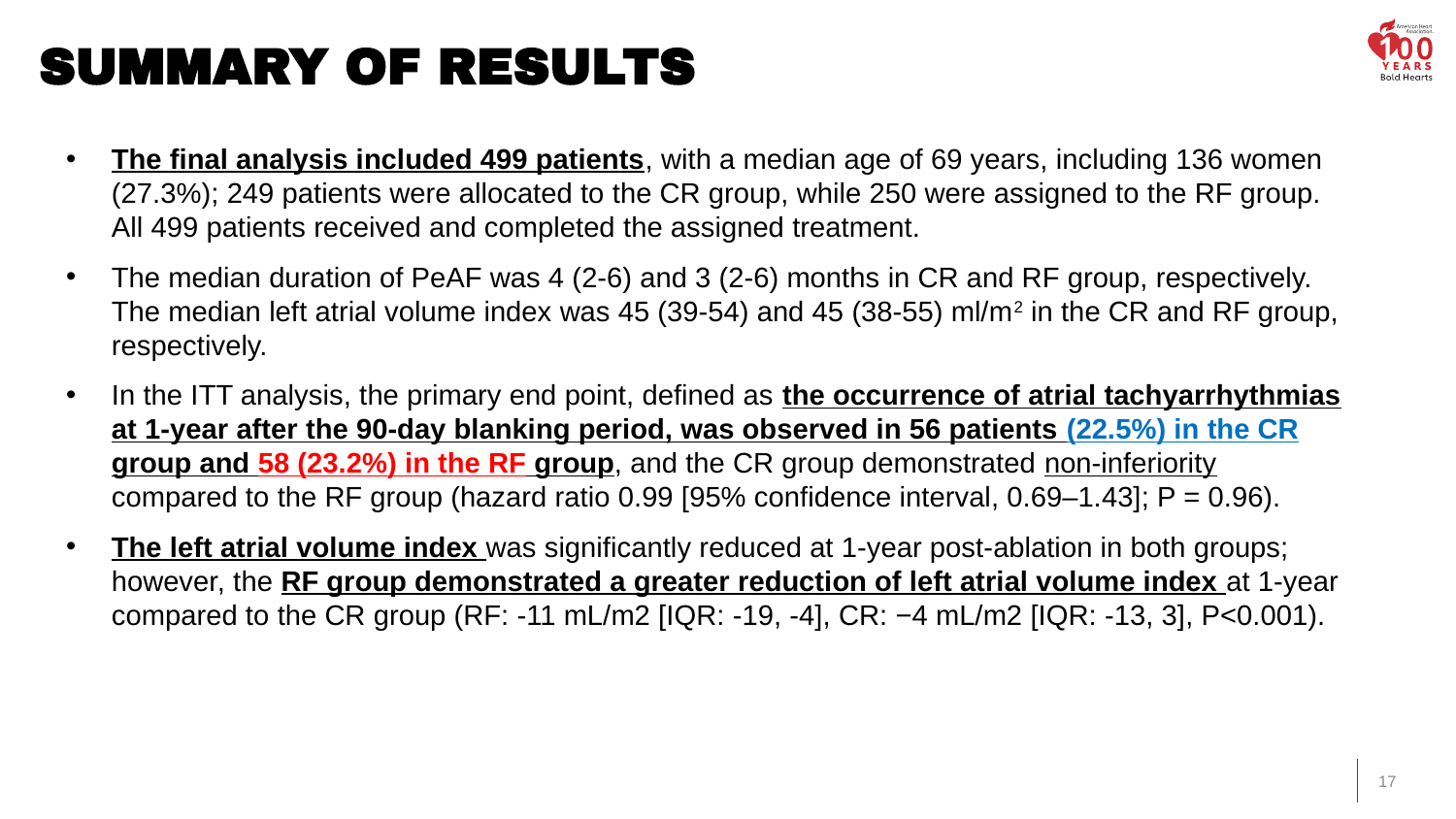

# SUMMARY of results
The final analysis included 499 patients, with a median age of 69 years, including 136 women (27.3%); 249 patients were allocated to the CR group, while 250 were assigned to the RF group. All 499 patients received and completed the assigned treatment.
The median duration of PeAF was 4 (2-6) and 3 (2-6) months in CR and RF group, respectively. The median left atrial volume index was 45 (39-54) and 45 (38-55) ml/m2 in the CR and RF group, respectively.
In the ITT analysis, the primary end point, defined as the occurrence of atrial tachyarrhythmias at 1-year after the 90-day blanking period, was observed in 56 patients (22.5%) in the CR group and 58 (23.2%) in the RF group, and the CR group demonstrated non-inferiority compared to the RF group (hazard ratio 0.99 [95% confidence interval, 0.69–1.43]; P = 0.96).
The left atrial volume index was significantly reduced at 1-year post-ablation in both groups; however, the RF group demonstrated a greater reduction of left atrial volume index at 1-year compared to the CR group (RF: -11 mL/m2 [IQR: -19, -4], CR: −4 mL/m2 [IQR: -13, 3], P<0.001).
17